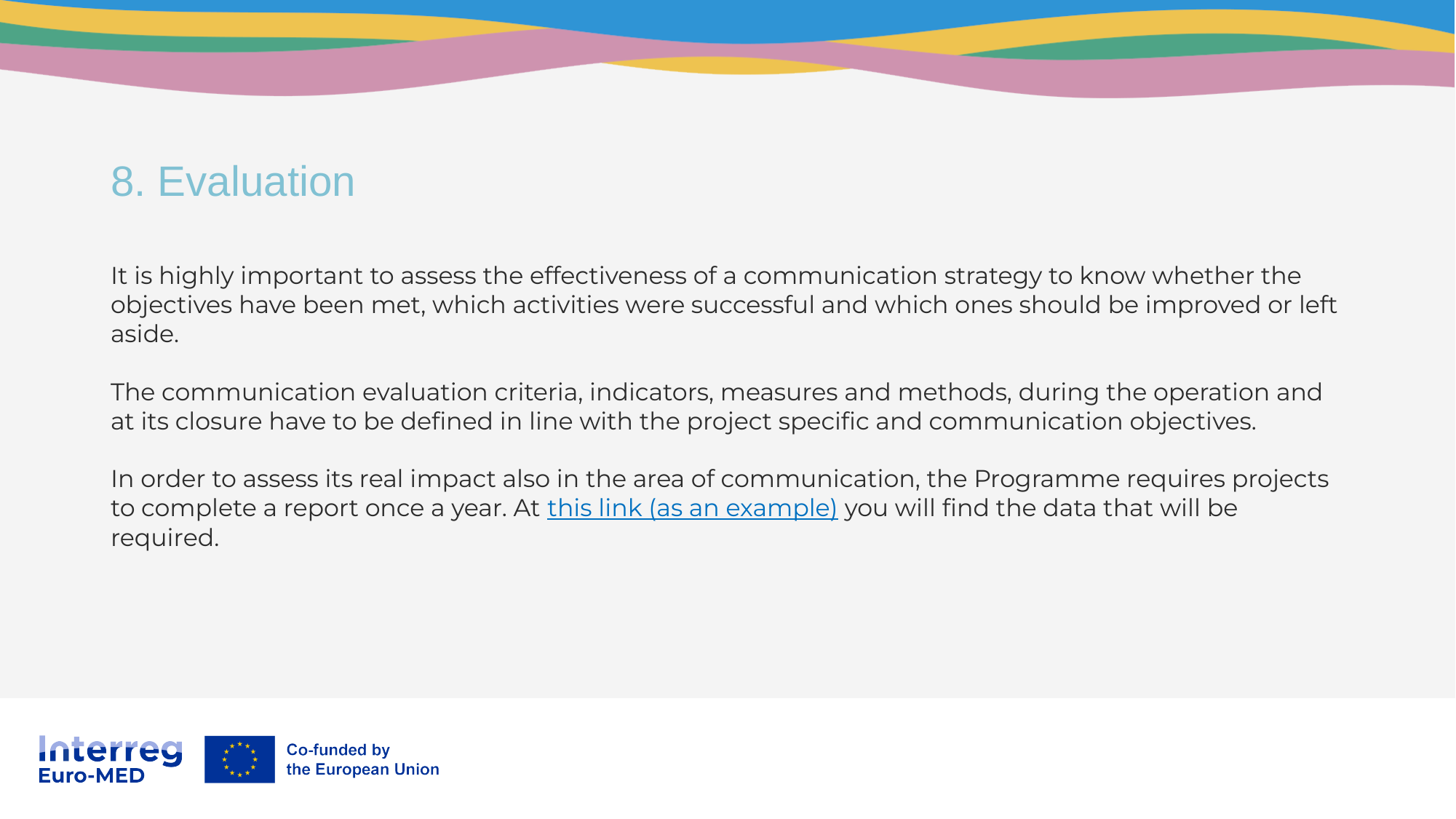

8. Evaluation
It is highly important to assess the effectiveness of a communication strategy to know whether the objectives have been met, which activities were successful and which ones should be improved or left aside.

The communication evaluation criteria, indicators, measures and methods, during the operation and at its closure have to be defined in line with the project specific and communication objectives.

In order to assess its real impact also in the area of communication, the Programme requires projects to complete a report once a year. At this link (as an example) you will find the data that will be required.